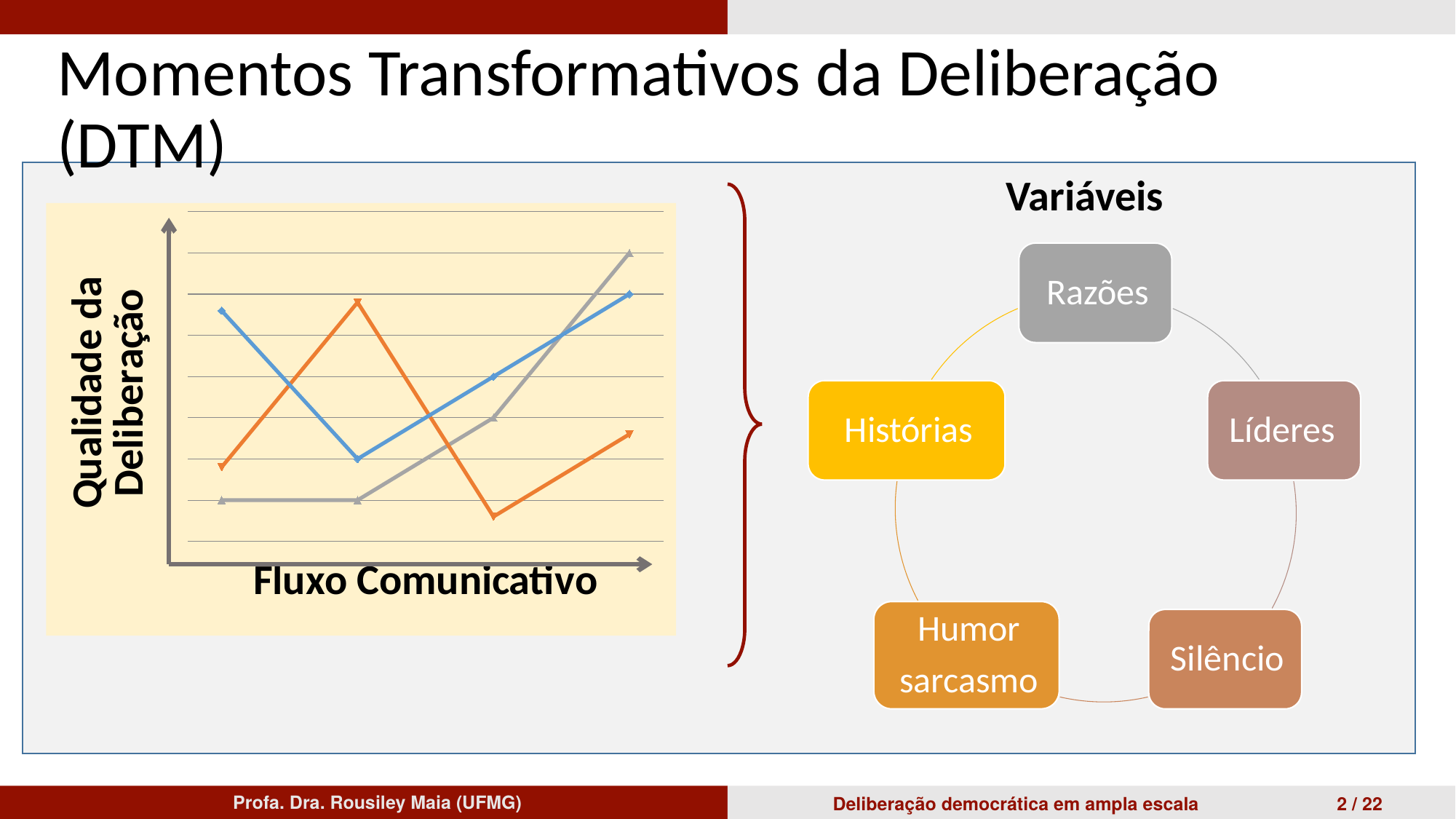

# Momentos Transformativos da Deliberação (DTM)

Variáveis

### Chart

| Category | Series 1 | Series 2 | Series 3 |
|---|---|---|---|
Razões
Líderes
Silêncio
Humor
sarcasmo
Histórias

Profa. Dra. Rousiley Maia (UFMG)

Deliberação democrática em ampla escala                           2 / 22